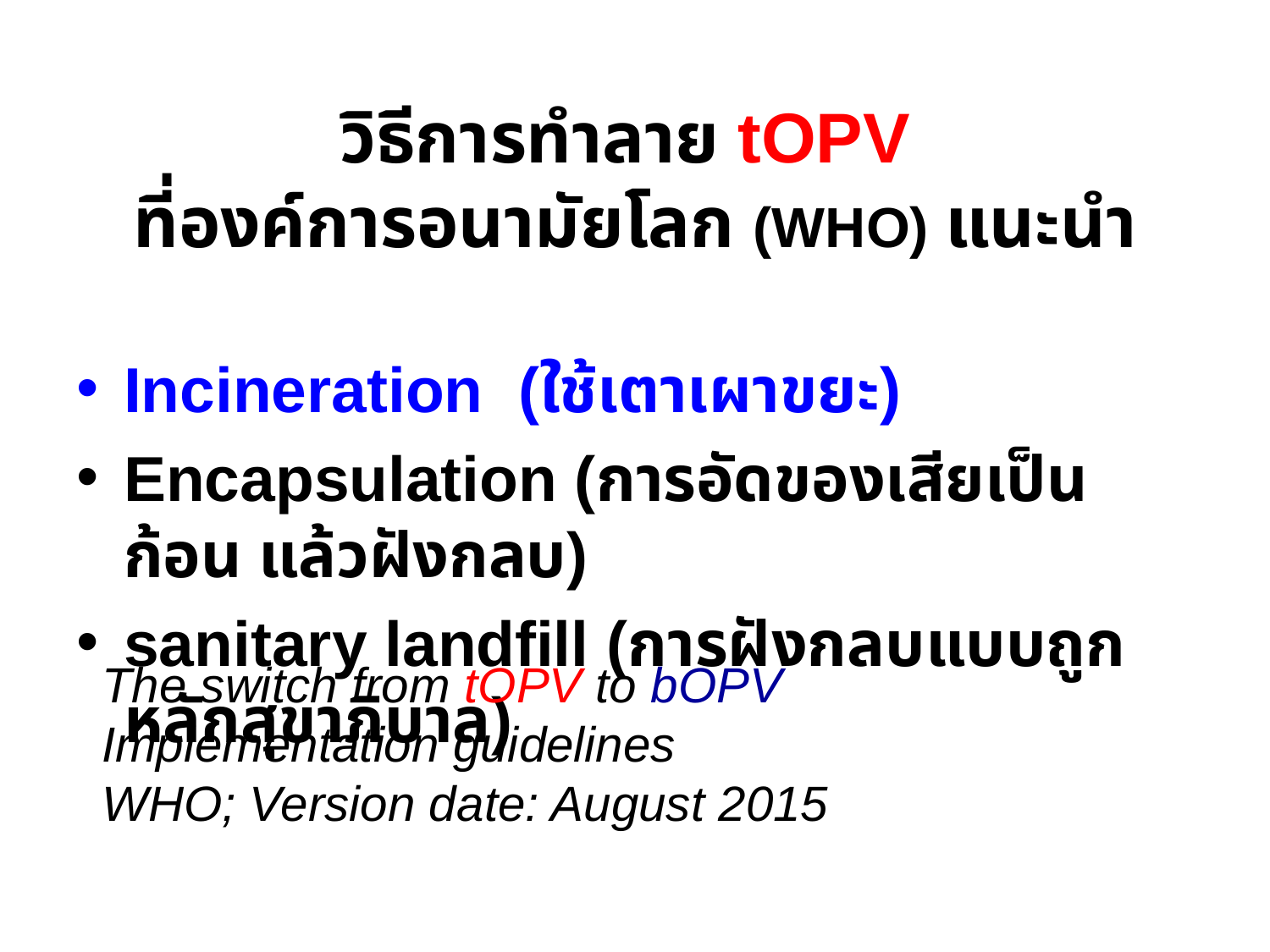

# วิธีการทำลาย tOPV ที่องค์การอนามัยโลก (WHO) แนะนำ
Incineration  (ใช้เตาเผาขยะ)
Encapsulation (การอัดของเสียเป็นก้อน แล้วฝังกลบ)
sanitary landfill (การฝังกลบแบบถูกหลักสุขาภิบาล)
The switch from tOPV to bOPV  Implementation guidelines
WHO; Version date: August 2015